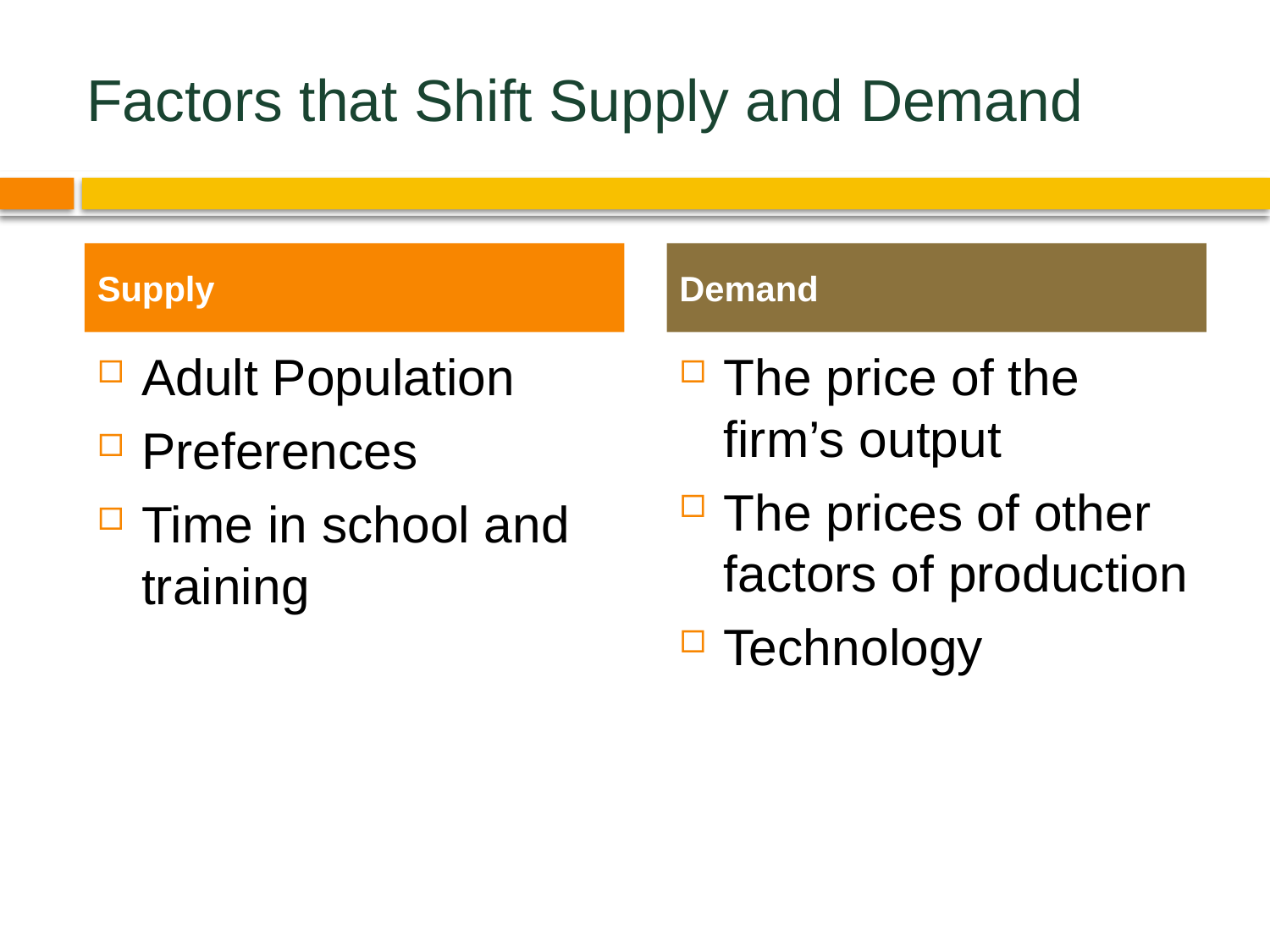

# Factors that Shift Supply and Demand
Supply
Demand
Adult Population
Preferences
Time in school and training
The price of the firm’s output
The prices of other factors of production
Technology